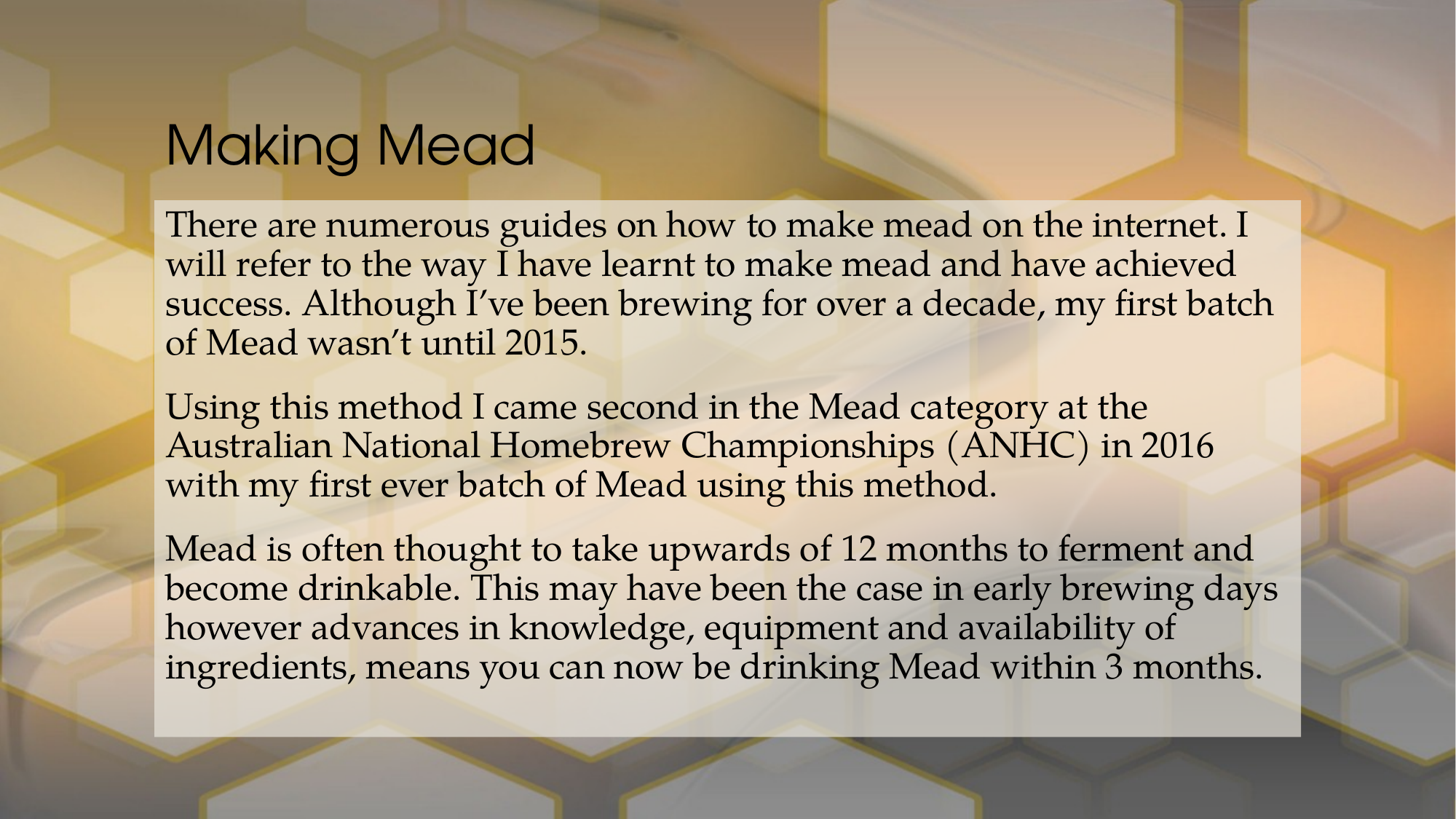

# Making Mead
There are numerous guides on how to make mead on the internet. I will refer to the way I have learnt to make mead and have achieved success. Although I’ve been brewing for over a decade, my first batch of Mead wasn’t until 2015.
Using this method I came second in the Mead category at the Australian National Homebrew Championships (ANHC) in 2016 with my first ever batch of Mead using this method.
Mead is often thought to take upwards of 12 months to ferment and become drinkable. This may have been the case in early brewing days however advances in knowledge, equipment and availability of ingredients, means you can now be drinking Mead within 3 months.